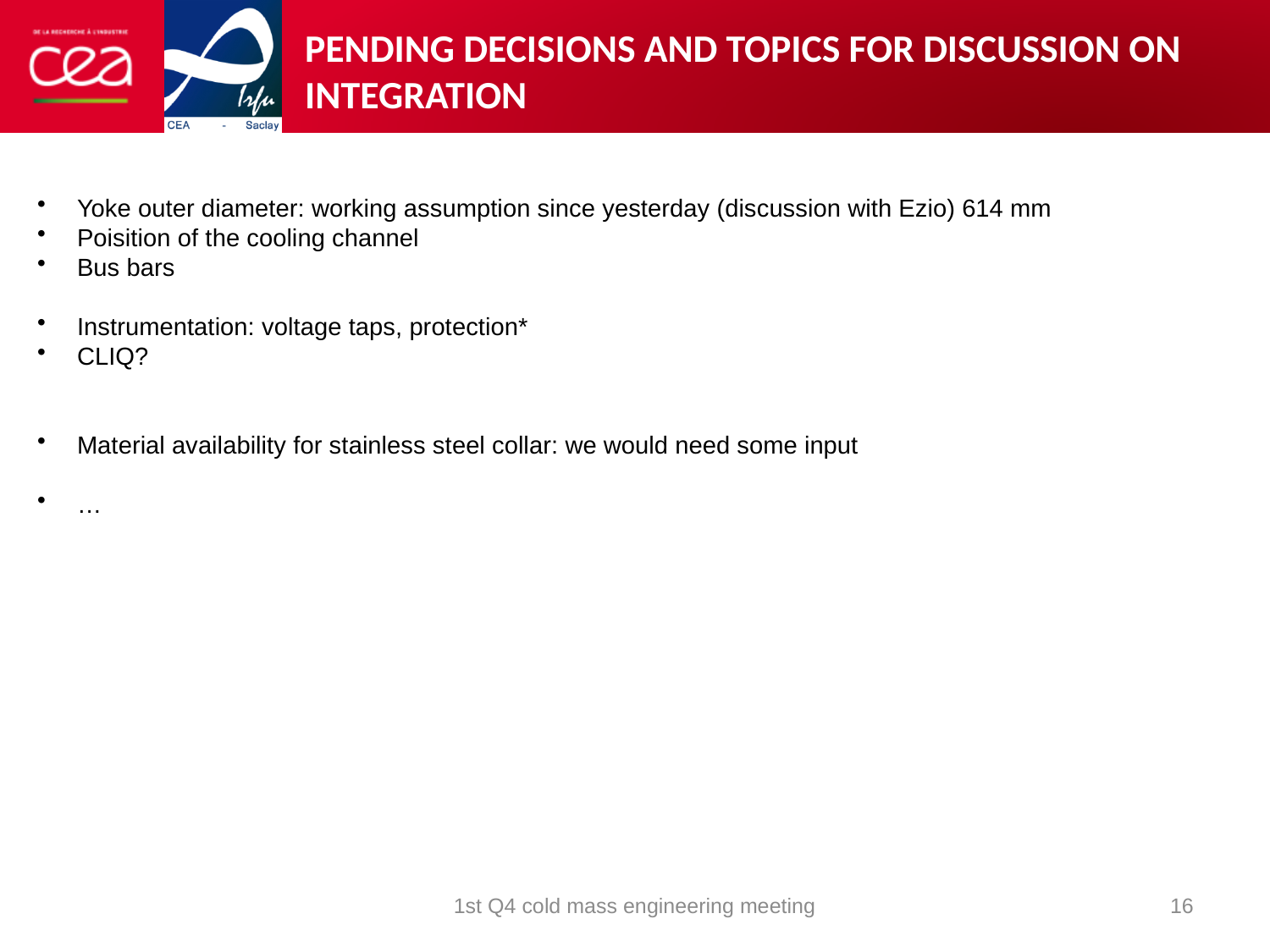

# PENDING DECISIONS and topics for discussion on integration
Yoke outer diameter: working assumption since yesterday (discussion with Ezio) 614 mm
Poisition of the cooling channel
Bus bars

Instrumentation: voltage taps, protection*
CLIQ?

Material availability for stainless steel collar: we would need some input

…
1st Q4 cold mass engineering meeting
16